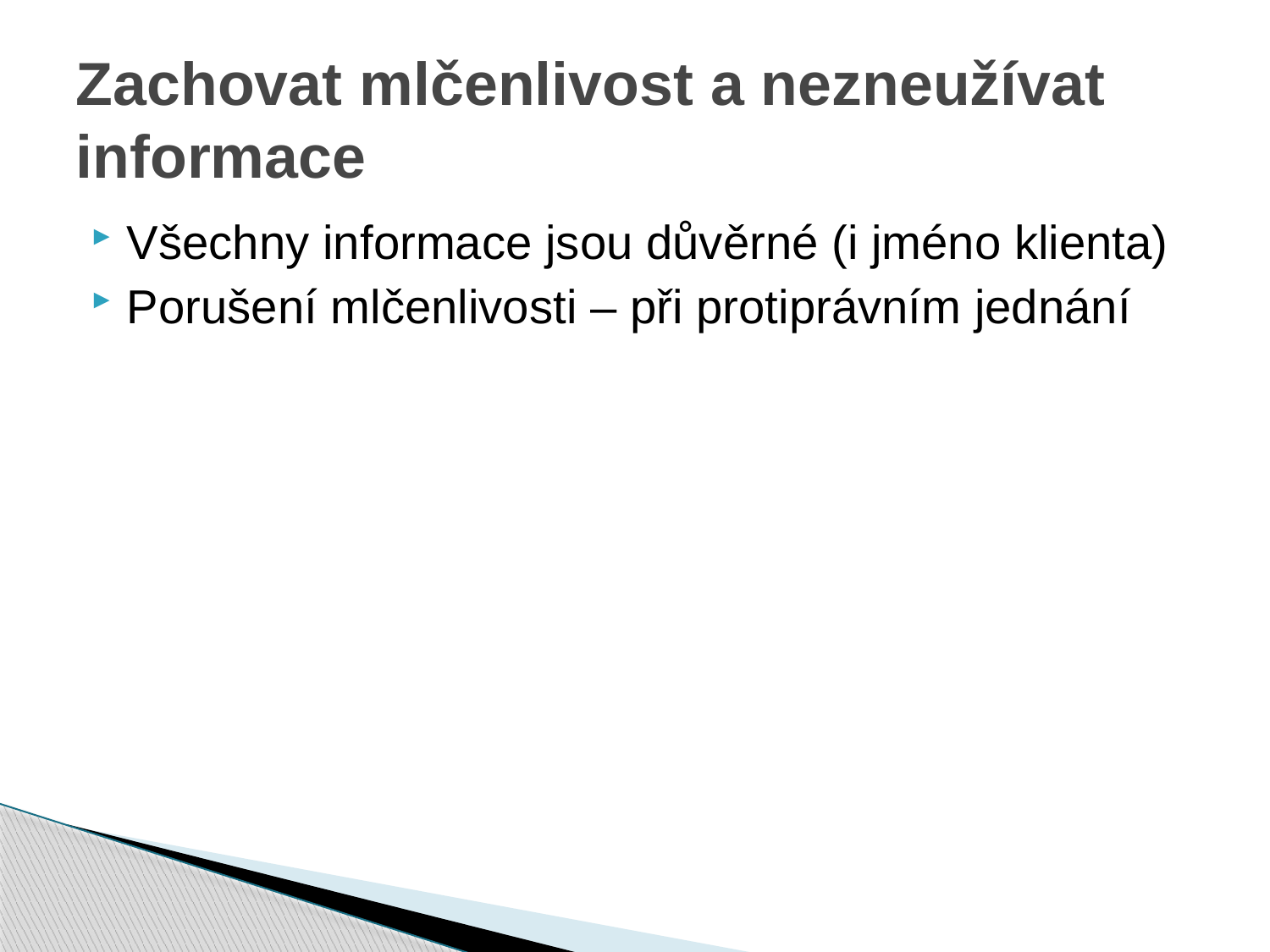

# Zachovat mlčenlivost a nezneužívat informace
Všechny informace jsou důvěrné (i jméno klienta)
Porušení mlčenlivosti – při protiprávním jednání